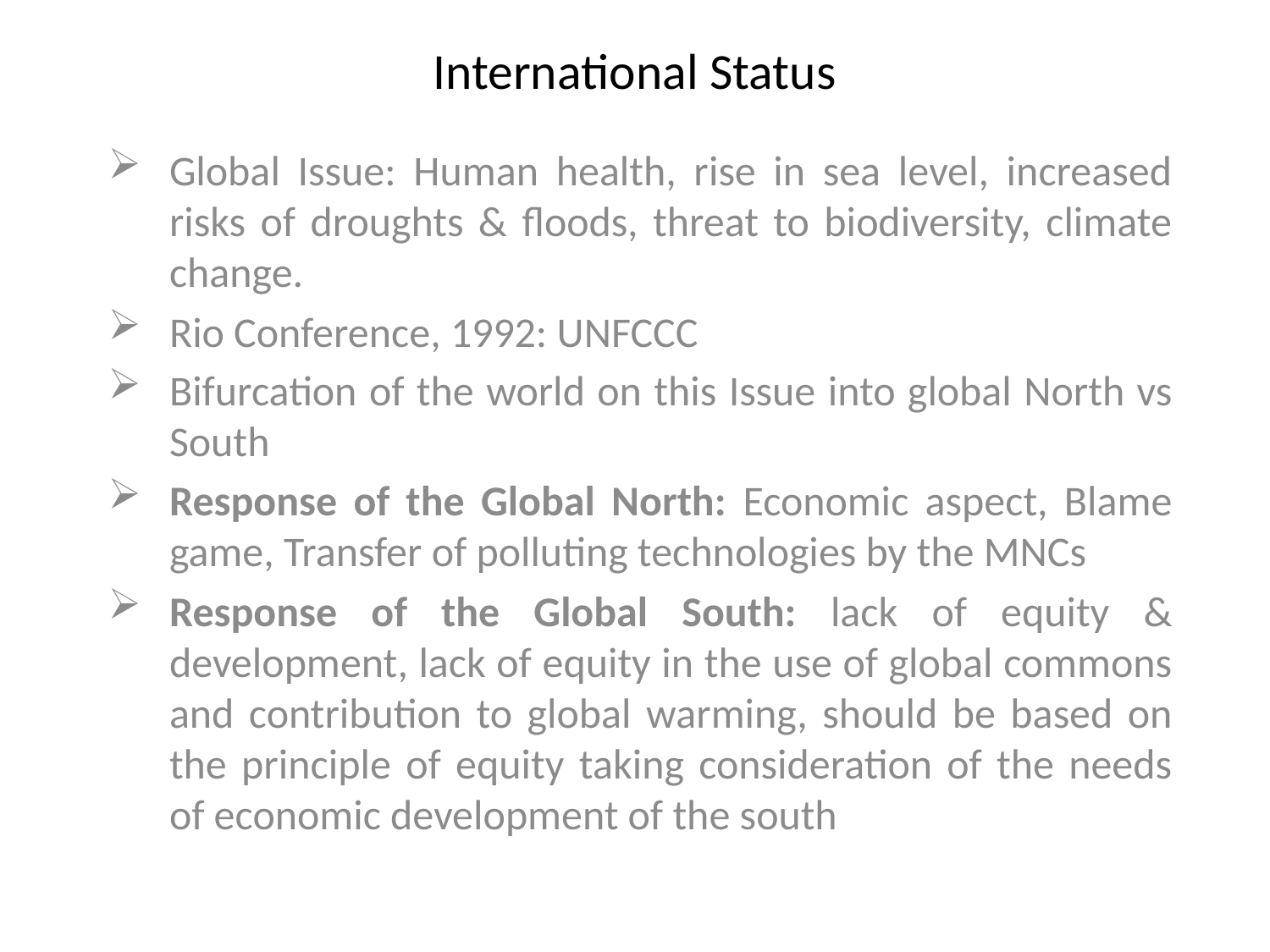

# International Status
Global Issue: Human health, rise in sea level, increased risks of droughts & floods, threat to biodiversity, climate change.
Rio Conference, 1992: UNFCCC
Bifurcation of the world on this Issue into global North vs South
Response of the Global North: Economic aspect, Blame game, Transfer of polluting technologies by the MNCs
Response of the Global South: lack of equity & development, lack of equity in the use of global commons and contribution to global warming, should be based on the principle of equity taking consideration of the needs of economic development of the south